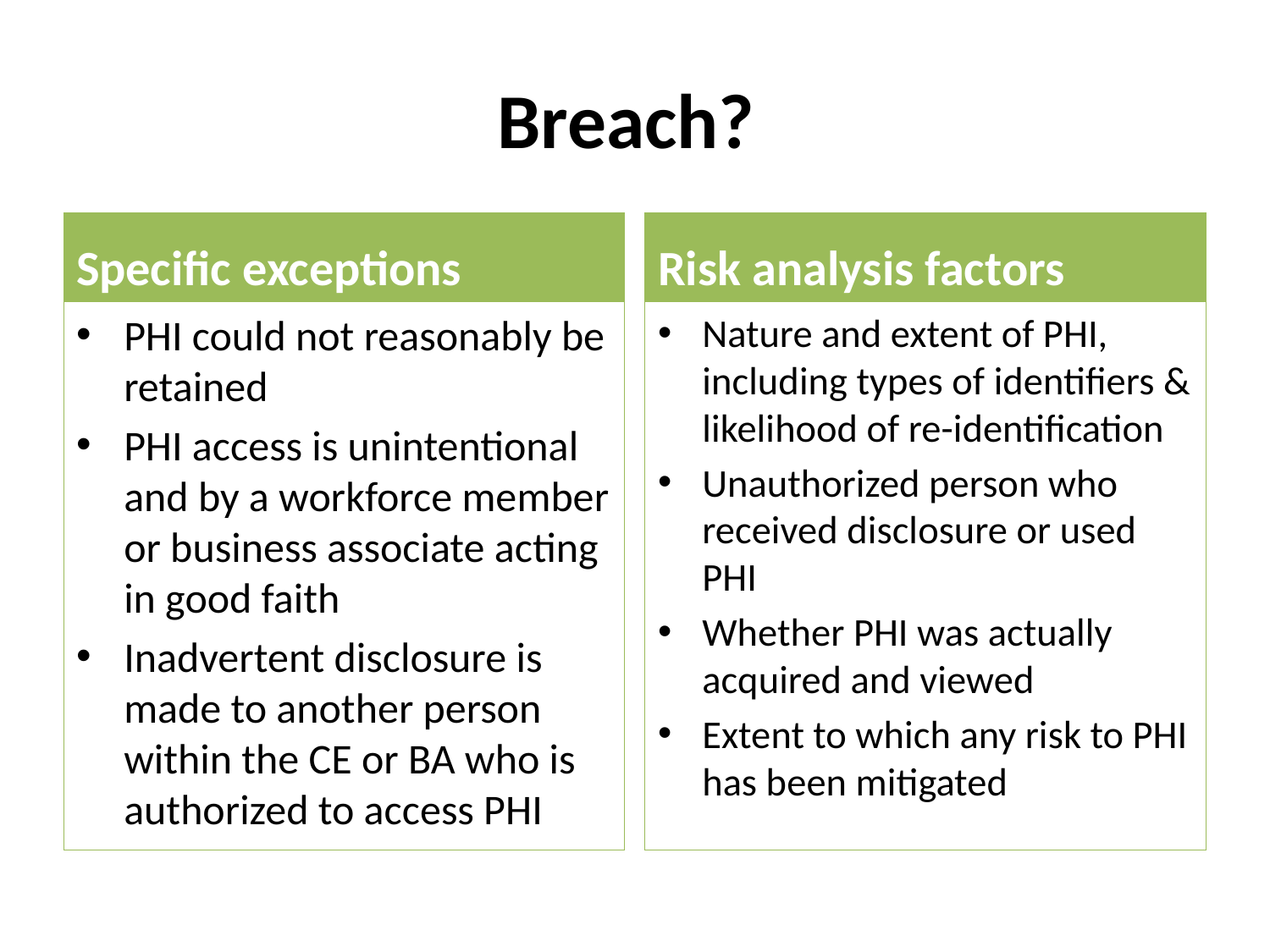

# Breach?
Specific exceptions
Risk analysis factors
PHI could not reasonably be retained
PHI access is unintentional and by a workforce member or business associate acting in good faith
Inadvertent disclosure is made to another person within the CE or BA who is authorized to access PHI
Nature and extent of PHI, including types of identifiers & likelihood of re-identification
Unauthorized person who received disclosure or used PHI
Whether PHI was actually acquired and viewed
Extent to which any risk to PHI has been mitigated